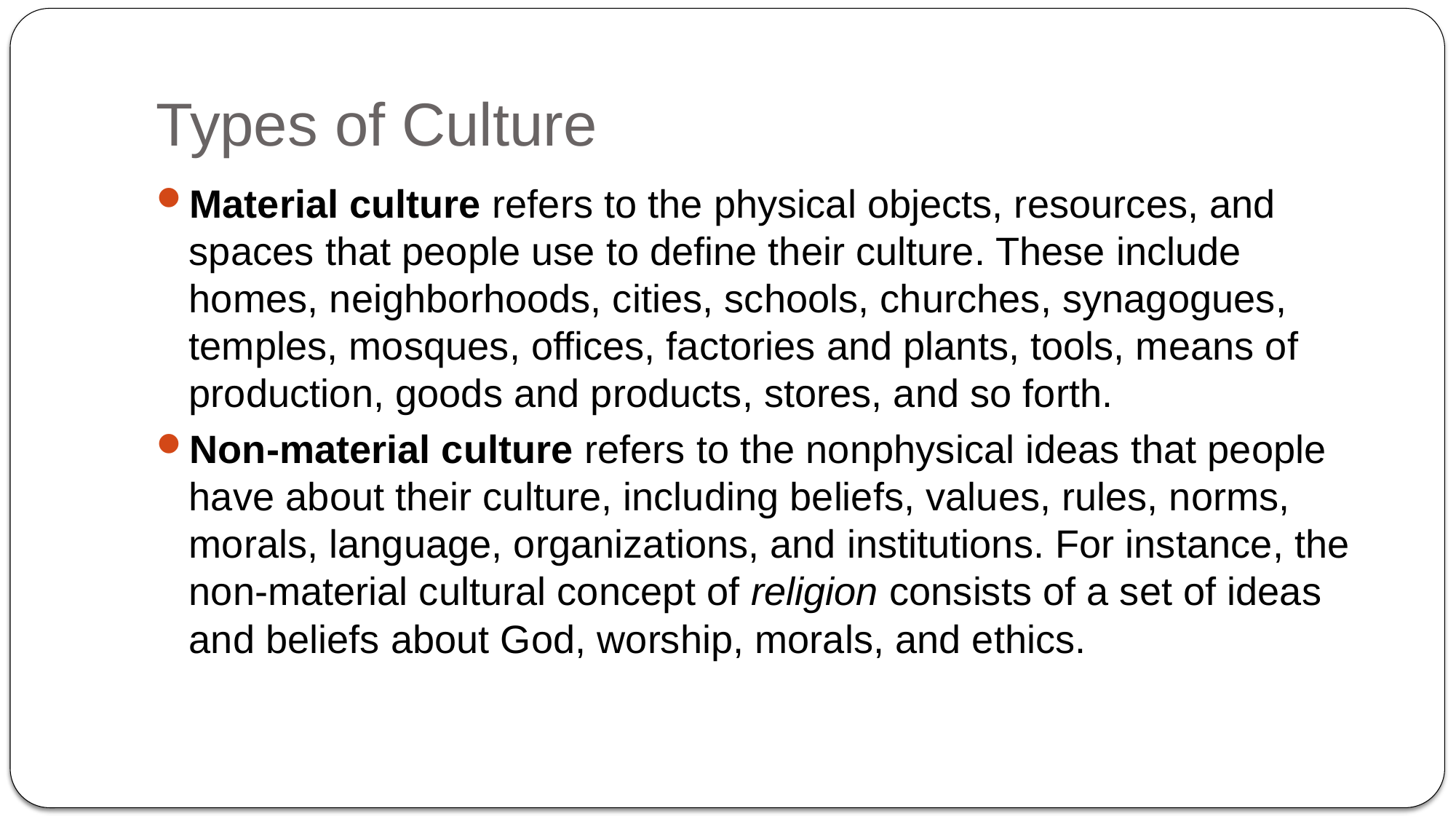

# Types of Culture
Material culture refers to the physical objects, resources, and spaces that people use to define their culture. These include homes, neighborhoods, cities, schools, churches, synagogues, temples, mosques, offices, factories and plants, tools, means of production, goods and products, stores, and so forth.
Non‐material culture refers to the nonphysical ideas that people have about their culture, including beliefs, values, rules, norms, morals, language, organizations, and institutions. For instance, the non‐material cultural concept of religion consists of a set of ideas and beliefs about God, worship, morals, and ethics.